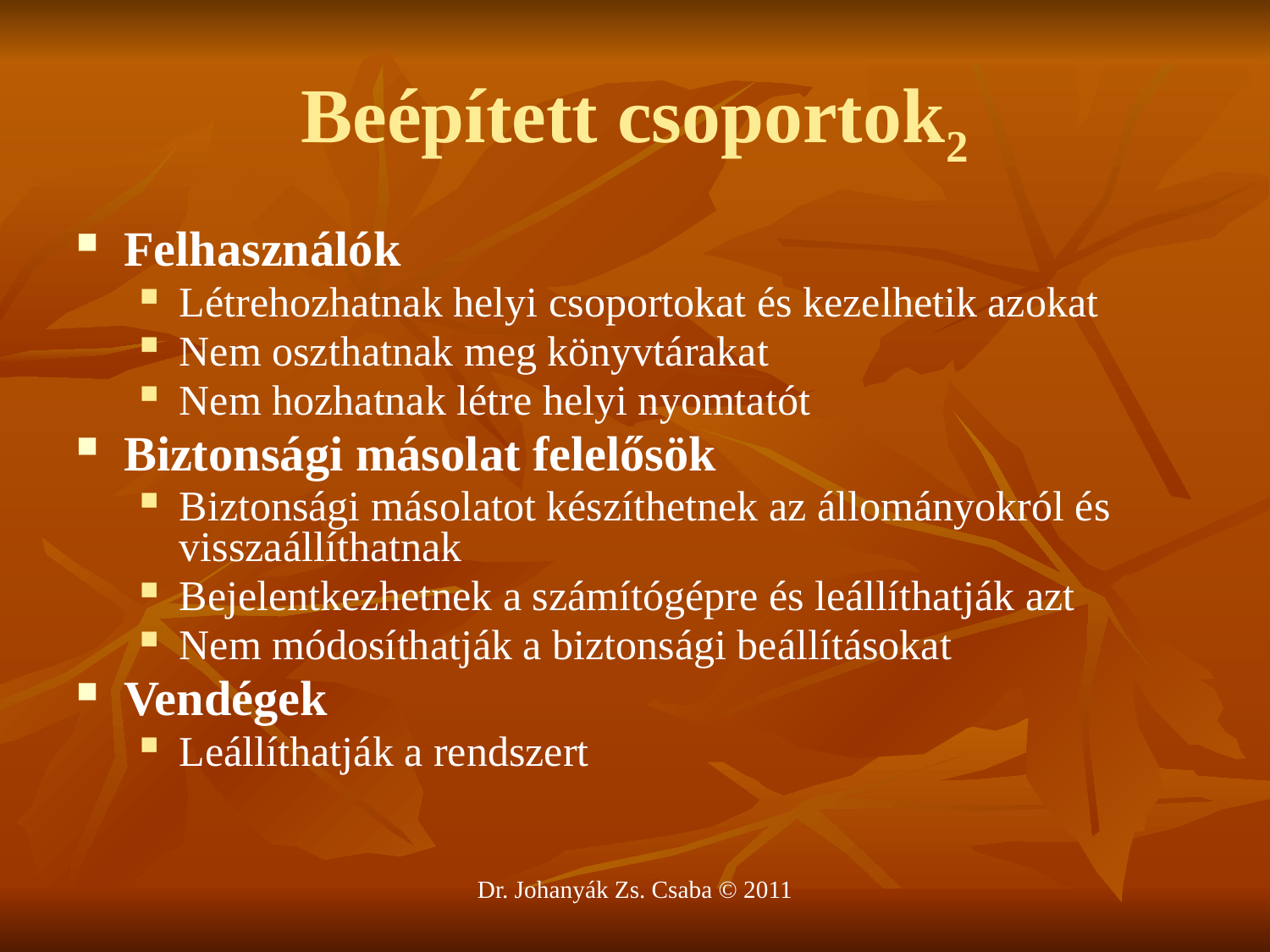

# Beépített csoportok2
Felhasználók
Létrehozhatnak helyi csoportokat és kezelhetik azokat
Nem oszthatnak meg könyvtárakat
Nem hozhatnak létre helyi nyomtatót
Biztonsági másolat felelősök
Biztonsági másolatot készíthetnek az állományokról és visszaállíthatnak
Bejelentkezhetnek a számítógépre és leállíthatják azt
Nem módosíthatják a biztonsági beállításokat
Vendégek
Leállíthatják a rendszert
Dr. Johanyák Zs. Csaba © 2011